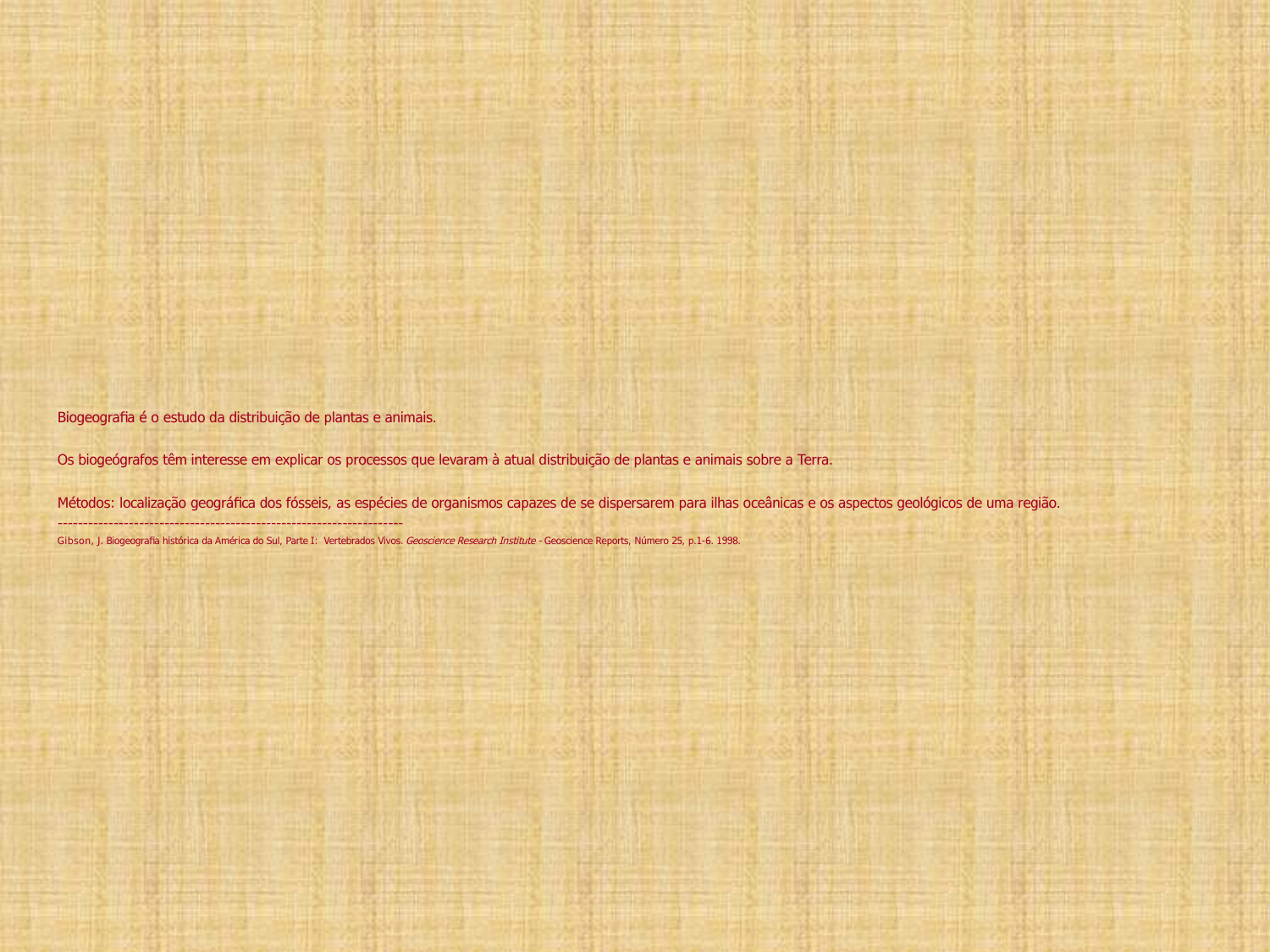

# Biogeografia é o estudo da distribuição de plantas e animais. Os biogeógrafos têm interesse em explicar os processos que levaram à atual distribuição de plantas e animais sobre a Terra. Métodos: localização geográfica dos fósseis, as espécies de organismos capazes de se dispersarem para ilhas oceânicas e os aspectos geológicos de uma região. -------------------------------------------------------------------- Gibson, J. Biogeografia histórica da América do Sul, Parte I:  Vertebrados Vivos. Geoscience Research Institute - Geoscience Reports, Número 25, p.1-6. 1998.